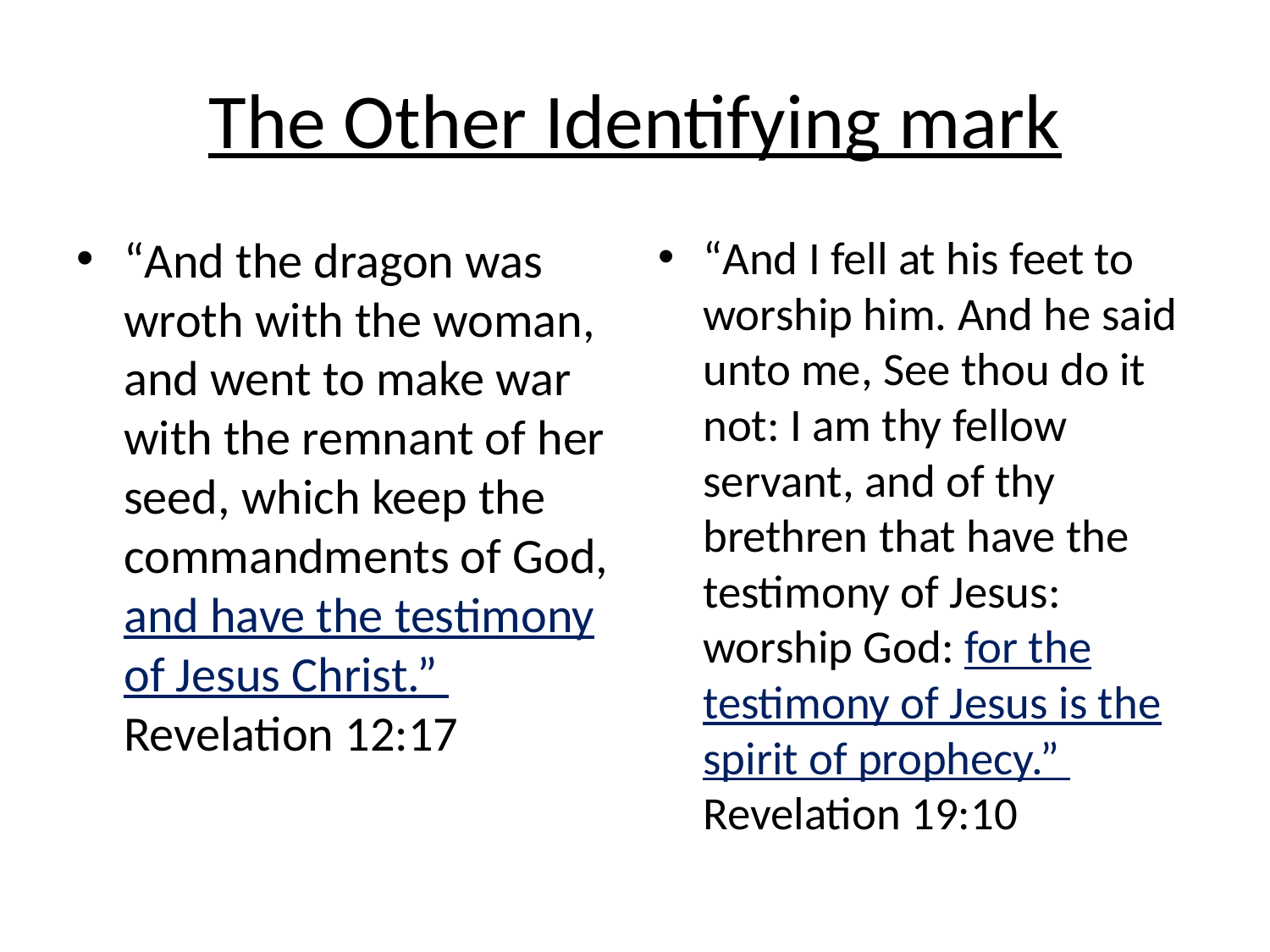

# The Other Identifying mark
“And the dragon was wroth with the woman, and went to make war with the remnant of her seed, which keep the commandments of God, and have the testimony of Jesus Christ.”  Revelation 12:17
“And I fell at his feet to worship him. And he said unto me, See thou do it not: I am thy fellow servant, and of thy brethren that have the testimony of Jesus: worship God: for the testimony of Jesus is the spirit of prophecy.”  Revelation 19:10